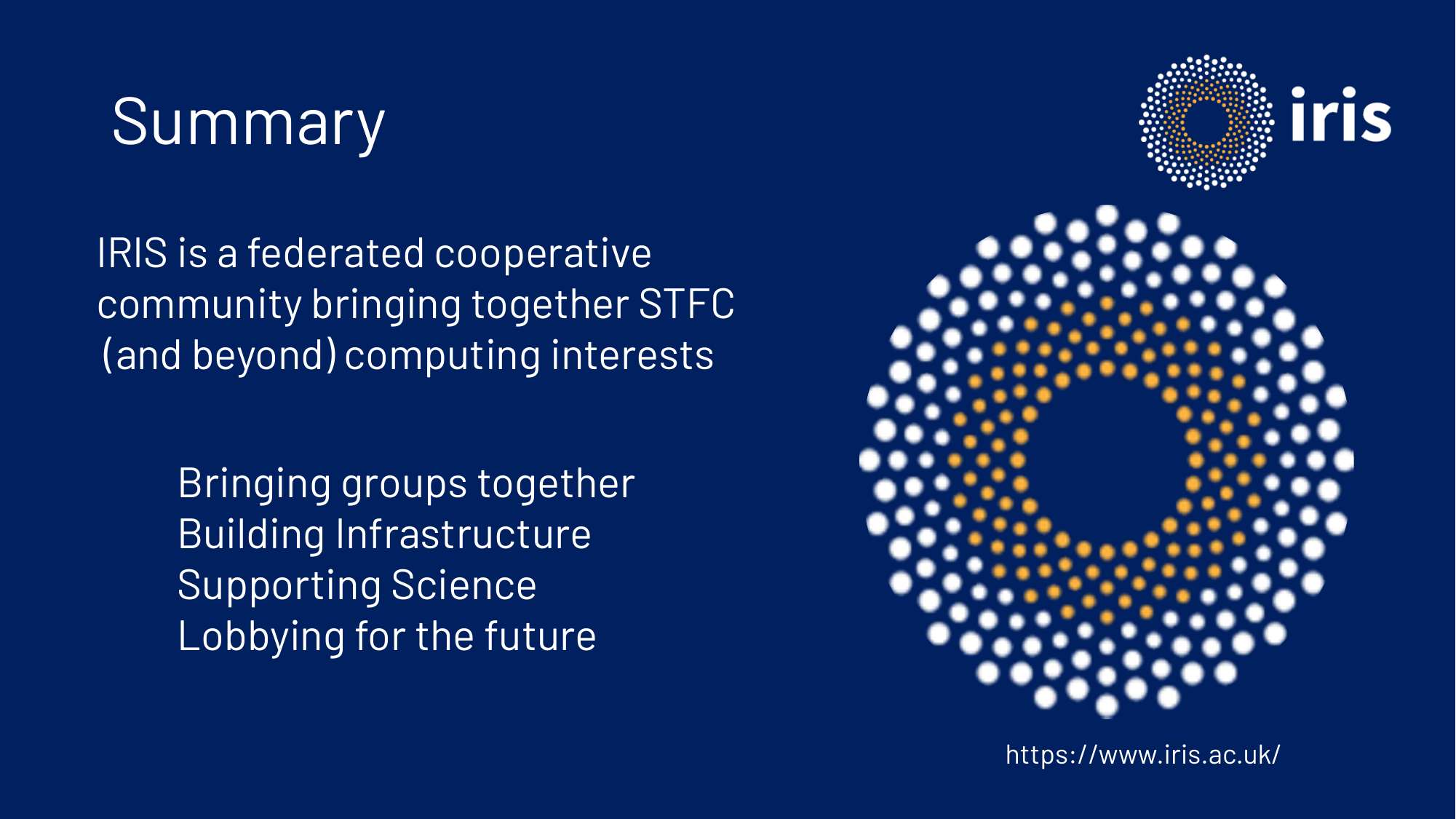

# Summary

IRIS is a federated cooperative community bringing together STFC     (and beyond) computing interests
Bringing groups together
Building Infrastructure
Supporting Science
Lobbying for the future
https://www.iris.ac.uk/